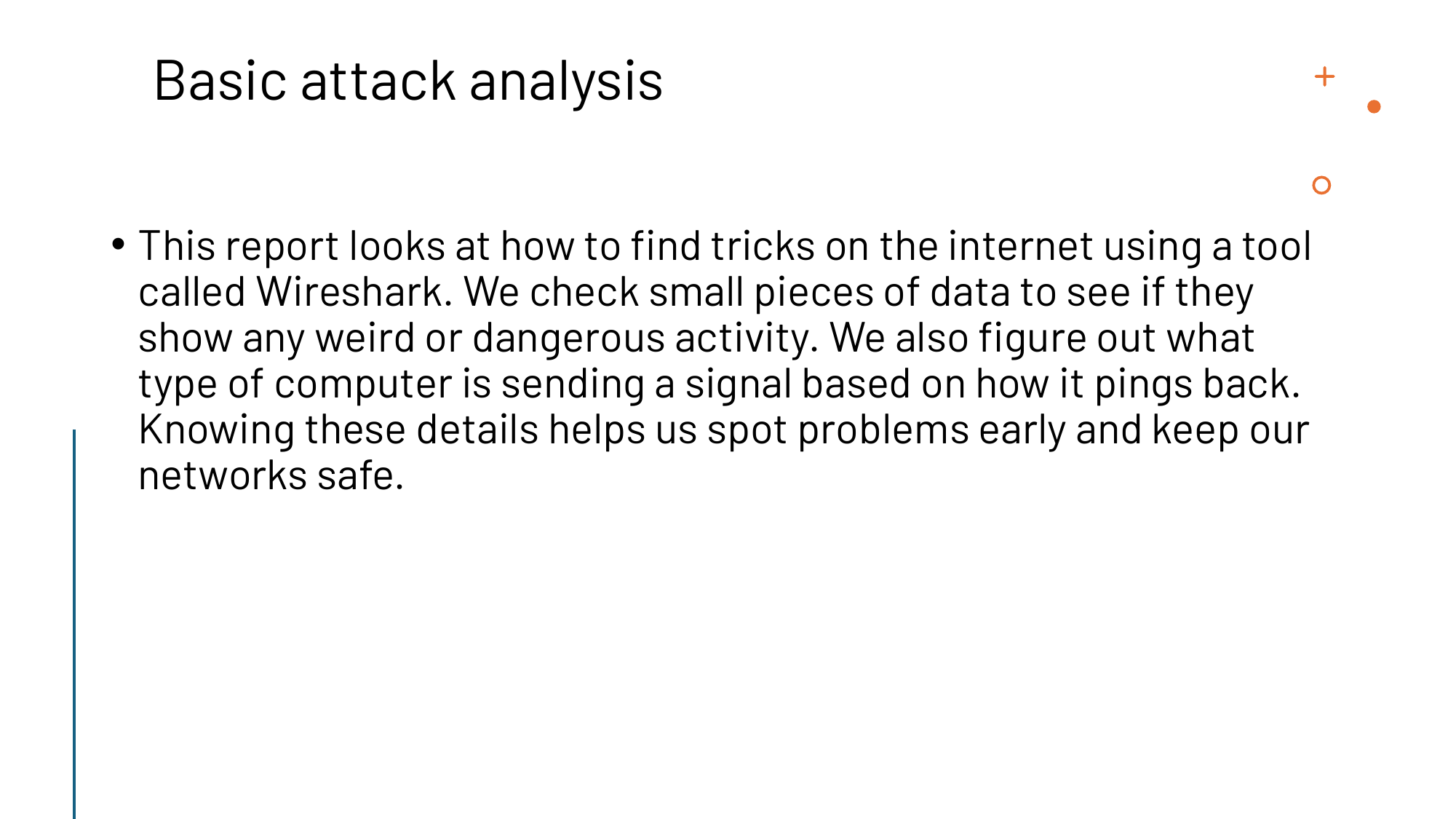

# Basic attack analysis

This report looks at how to find tricks on the internet using a tool called Wireshark. We check small pieces of data to see if they show any weird or dangerous activity. We also figure out what type of computer is sending a signal based on how it pings back. Knowing these details helps us spot problems early and keep our networks safe.